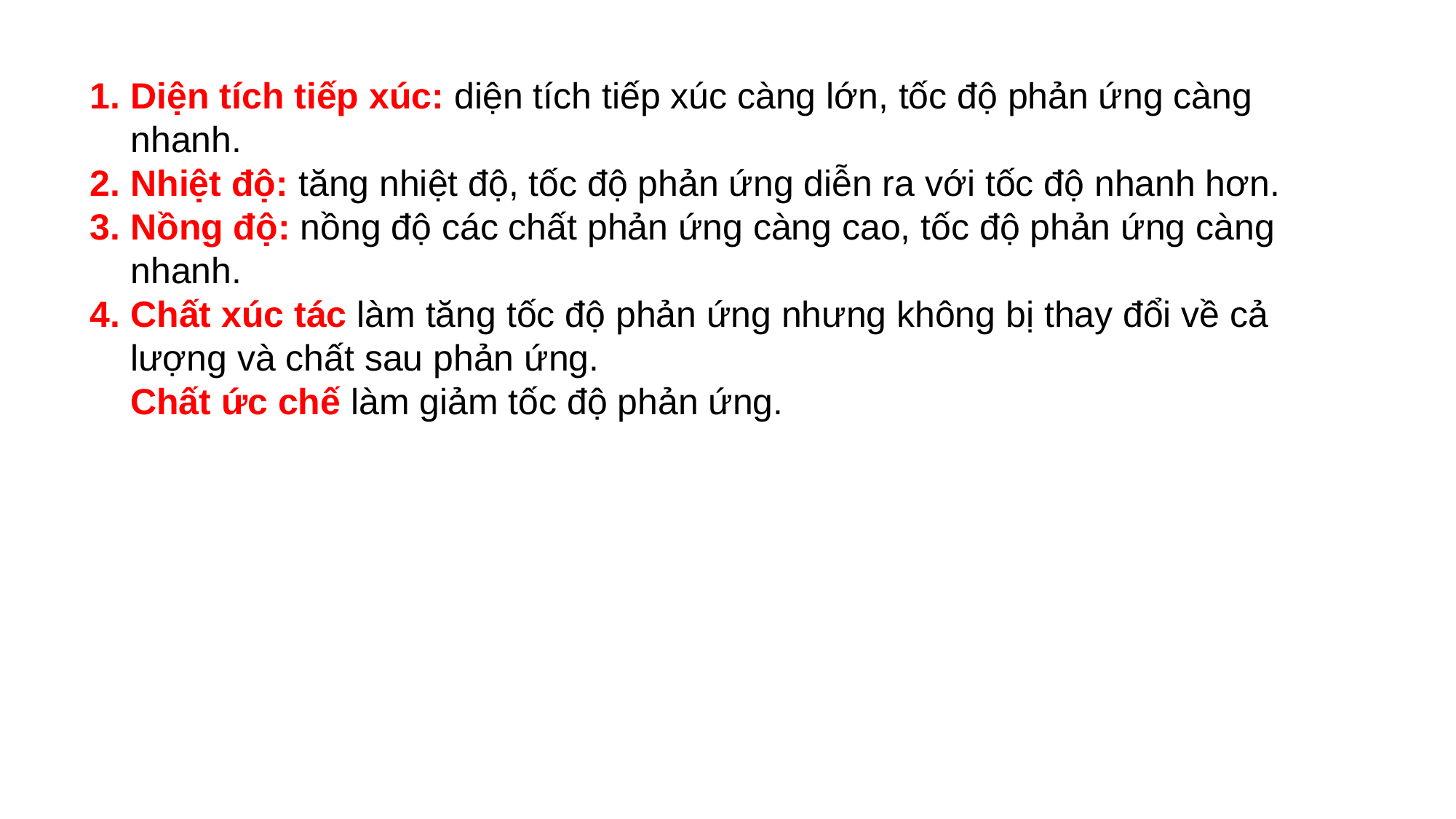

Diện tích tiếp xúc: diện tích tiếp xúc càng lớn, tốc độ phản ứng càng nhanh.
Nhiệt độ: tăng nhiệt độ, tốc độ phản ứng diễn ra với tốc độ nhanh hơn.
Nồng độ: nồng độ các chất phản ứng càng cao, tốc độ phản ứng càng nhanh.
Chất xúc tác làm tăng tốc độ phản ứng nhưng không bị thay đổi về cả lượng và chất sau phản ứng.
    Chất ức chế làm giảm tốc độ phản ứng.